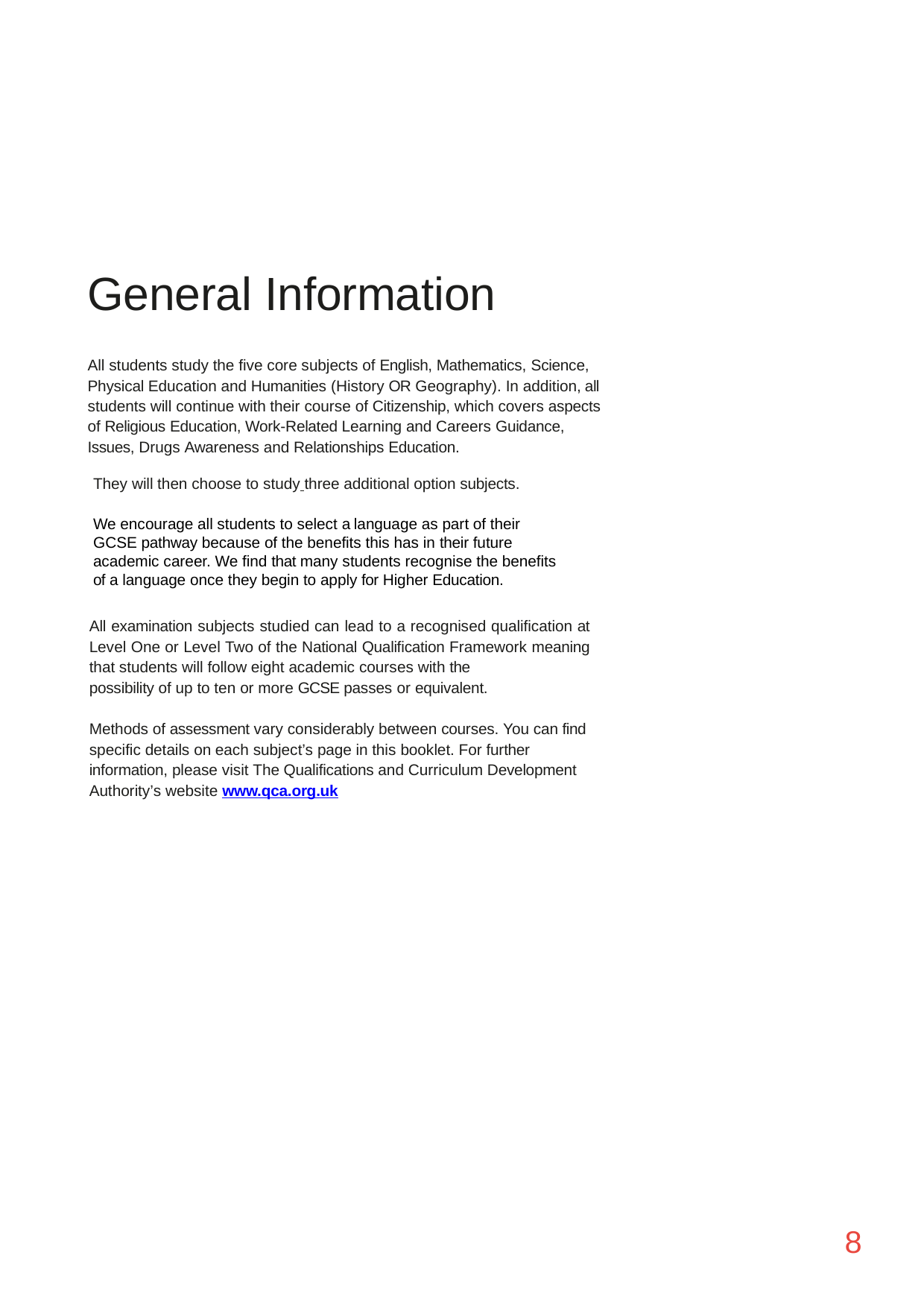

# General Information
All students study the five core subjects of English, Mathematics, Science, Physical Education and Humanities (History OR Geography). In addition, all students will continue with their course of Citizenship, which covers aspects of Religious Education, Work-Related Learning and Careers Guidance, Issues, Drugs Awareness and Relationships Education.
They will then choose to study three additional option subjects.

We encourage all students to select a language as part of their GCSE pathway because of the benefits this has in their future academic career. We find that many students recognise the benefits of a language once they begin to apply for Higher Education.

All examination subjects studied can lead to a recognised qualification at Level One or Level Two of the National Qualification Framework meaning that students will follow eight academic courses with the
possibility of up to ten or more GCSE passes or equivalent.

Methods of assessment vary considerably between courses. You can find specific details on each subject’s page in this booklet. For further information, please visit The Qualifications and Curriculum Development Authority’s website www.qca.org.uk
8